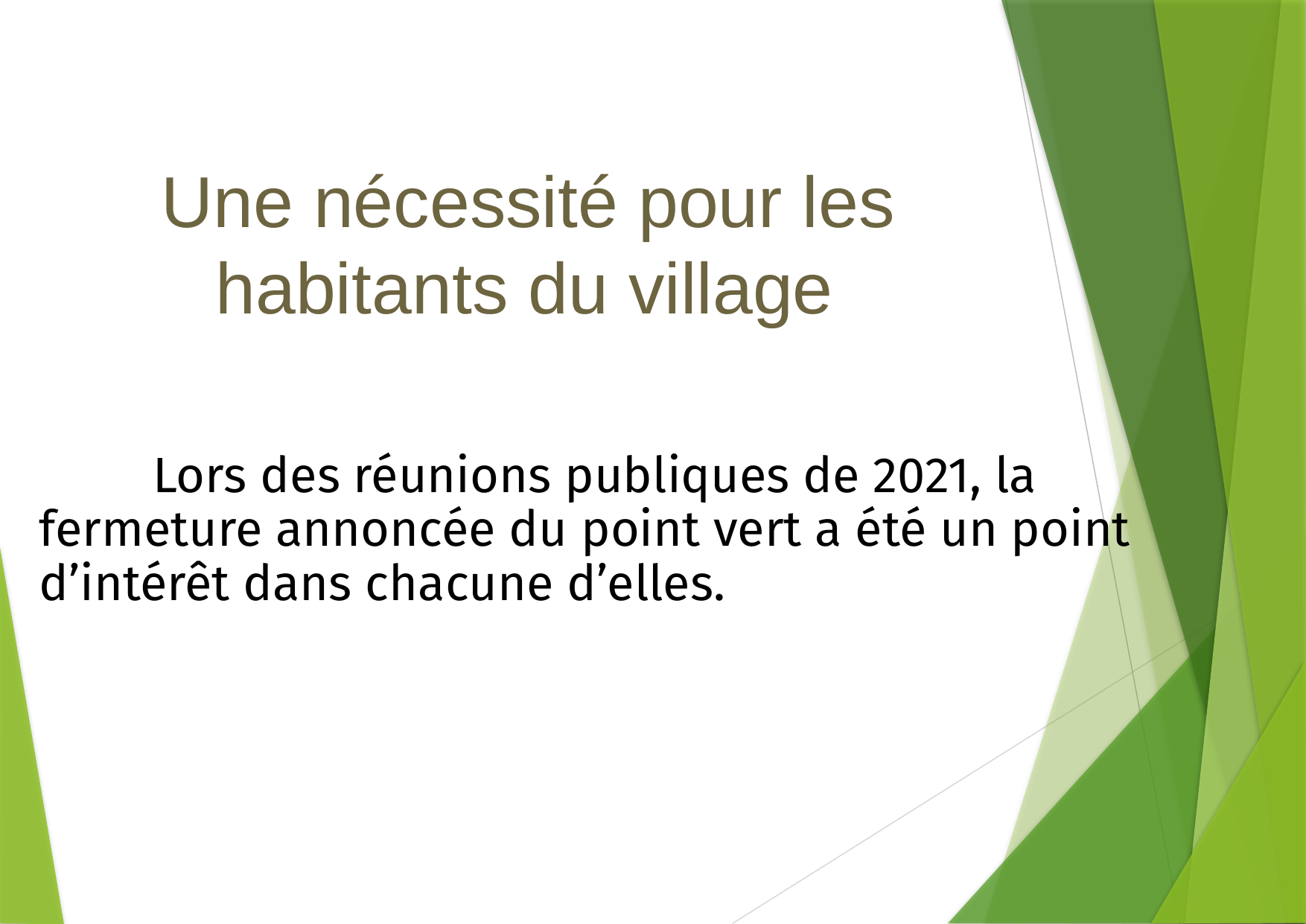

Une nécessité pour les habitants du village
         Lors des réunions publiques de 2021, la fermeture annoncée du point vert a été un point d’intérêt dans chacune d’elles.